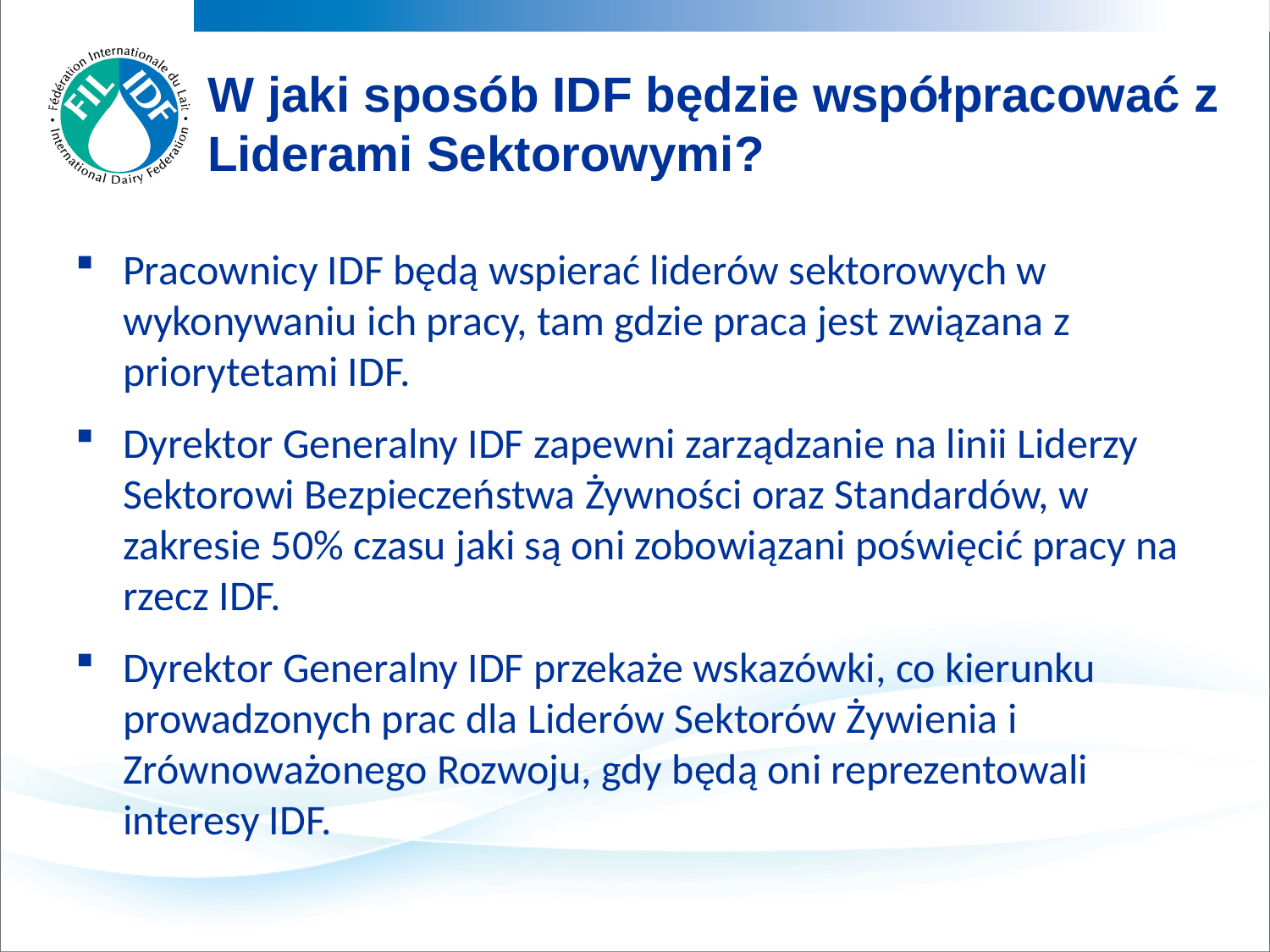

W jaki sposób IDF będzie współpracować z Liderami Sektorowymi?
Pracownicy IDF będą wspierać liderów sektorowych w wykonywaniu ich pracy, tam gdzie praca jest związana z priorytetami IDF.
Dyrektor Generalny IDF zapewni zarządzanie na linii Liderzy Sektorowi Bezpieczeństwa Żywności oraz Standardów, w zakresie 50% czasu jaki są oni zobowiązani poświęcić pracy na rzecz IDF.
Dyrektor Generalny IDF przekaże wskazówki, co kierunku prowadzonych prac dla Liderów Sektorów Żywienia i Zrównoważonego Rozwoju, gdy będą oni reprezentowali interesy IDF.